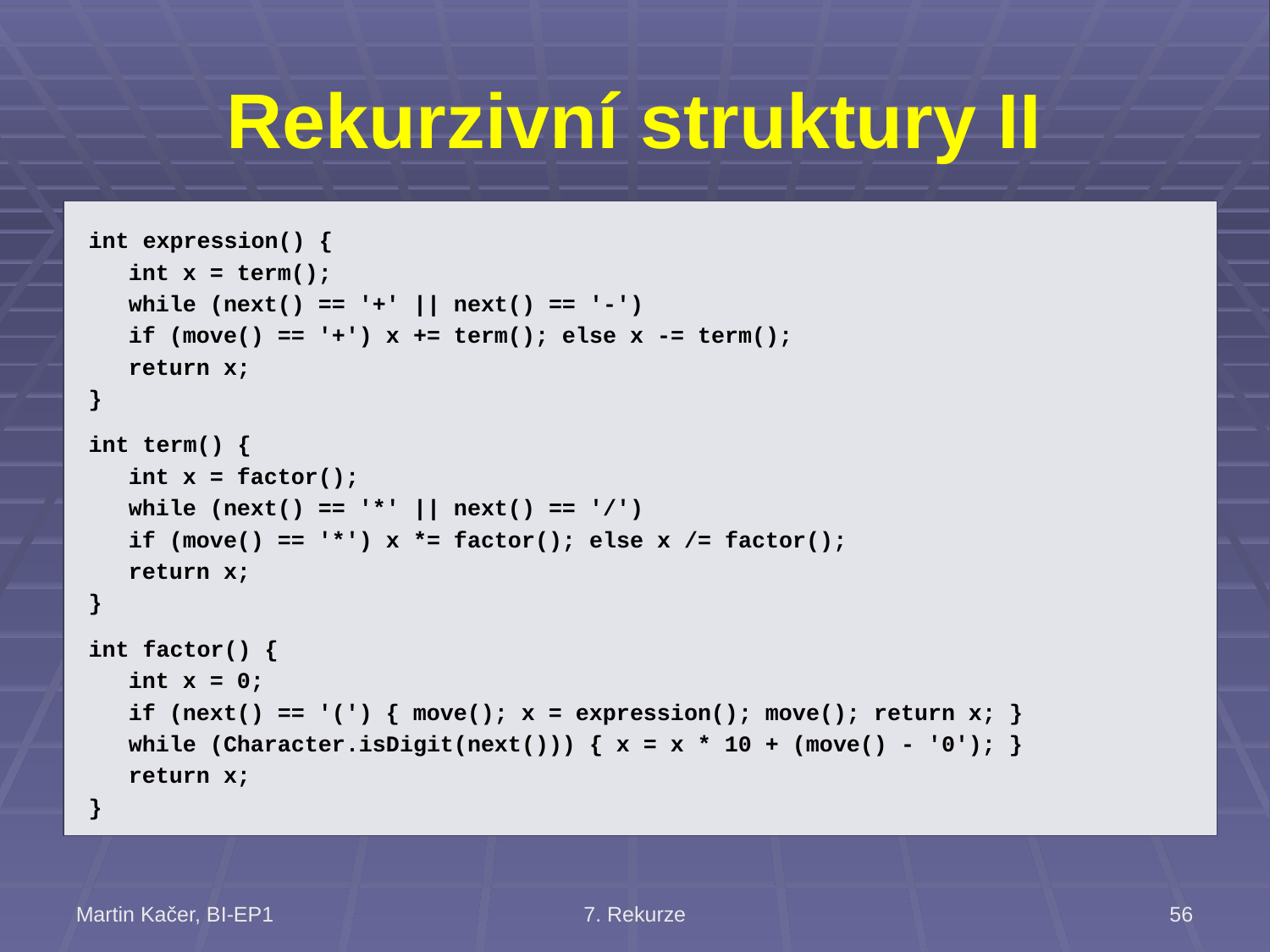

# Rekurzivní struktury II
int expression() {
	int x = term();
	while (next() == '+' || next() == '-')
		if (move() == '+') x += term(); else x -= term();
	return x;
}

int term() {
	int x = factor();
	while (next() == '*' || next() == '/')
		if (move() == '*') x *= factor(); else x /= factor();
	return x;
}

int factor() {
	int x = 0;
	if (next() == '(') { move(); x = expression(); move(); return x; }
	while (Character.isDigit(next())) { x = x * 10 + (move() - '0'); }
	return x;
}
Martin Kačer, BI-EP1
7. Rekurze
56